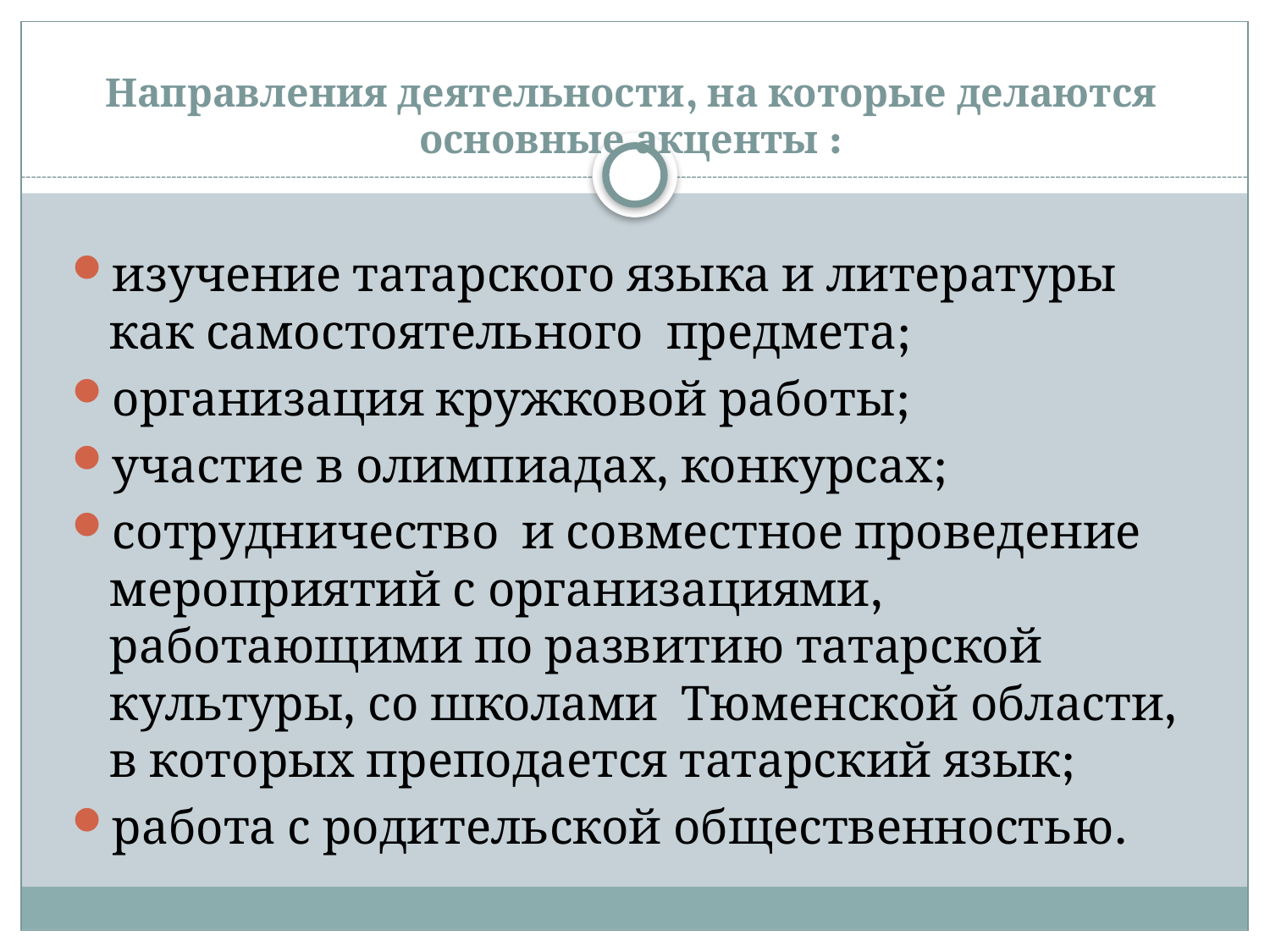

# Направления деятельности, на которые делаются основные акценты :
изучение татарского языка и литературы как самостоятельного  предмета;
организация кружковой работы;
участие в олимпиадах, конкурсах;
сотрудничество  и совместное проведение  мероприятий с организациями, работающими по развитию татарской культуры, со школами  Тюменской области, в которых преподается татарский язык;
работа с родительской общественностью.